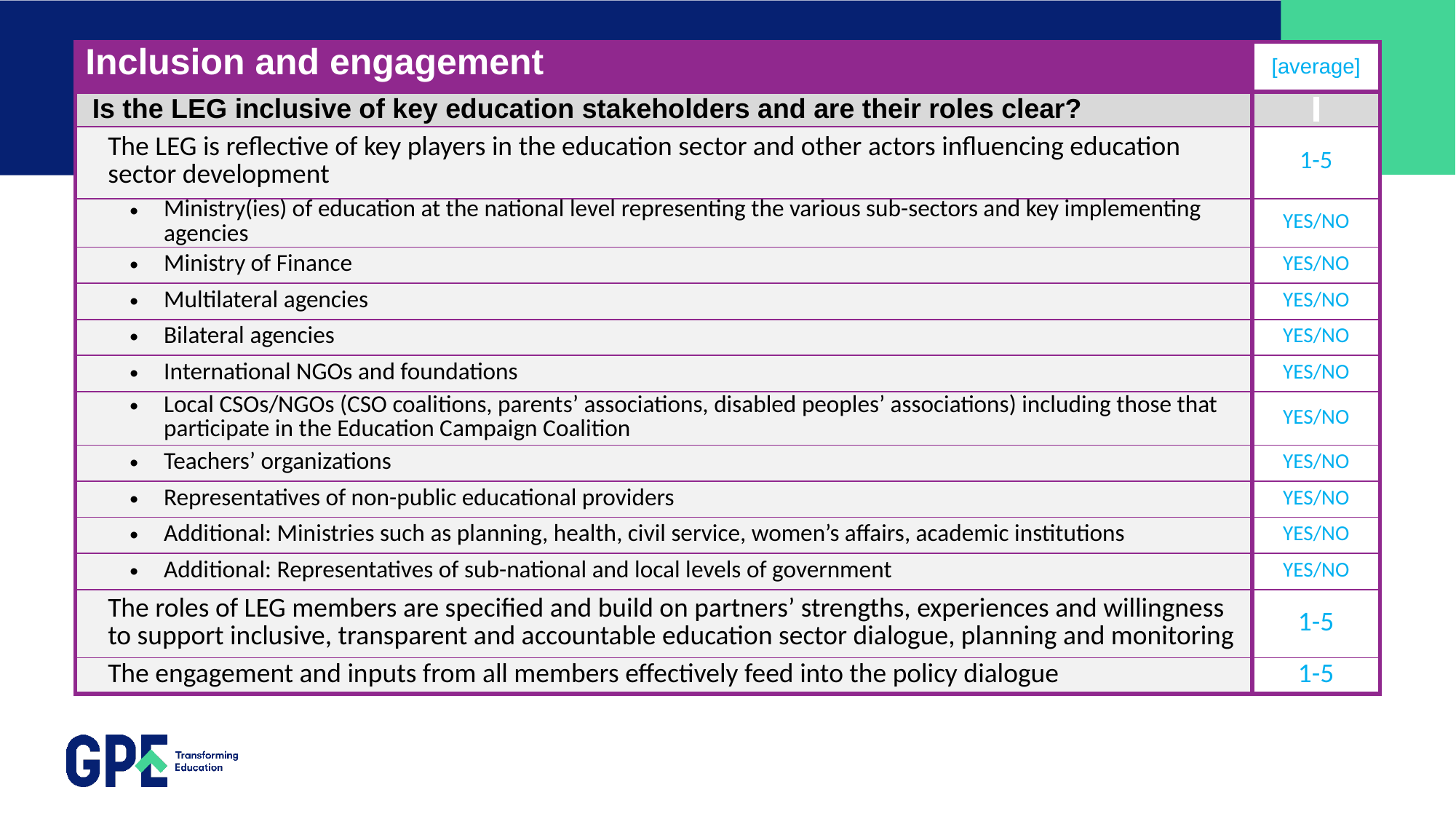

| Inclusion and engagement | [average] |
| --- | --- |
| Is the LEG inclusive of key education stakeholders and are their roles clear? |  |
| The LEG is reflective of key players in the education sector and other actors influencing education sector development | 1-5 |
| Ministry(ies) of education at the national level representing the various sub-sectors and key implementing agencies | YES/NO |
| Ministry of Finance | YES/NO |
| Multilateral agencies | YES/NO |
| Bilateral agencies | YES/NO |
| International NGOs and foundations | YES/NO |
| Local CSOs/NGOs (CSO coalitions, parents’ associations, disabled peoples’ associations) including those that participate in the Education Campaign Coalition | YES/NO |
| Teachers’ organizations | YES/NO |
| Representatives of non-public educational providers | YES/NO |
| Additional: Ministries such as planning, health, civil service, women’s affairs, academic institutions | YES/NO |
| Additional: Representatives of sub-national and local levels of government | YES/NO |
| The roles of LEG members are specified and build on partners’ strengths, experiences and willingness to support inclusive, transparent and accountable education sector dialogue, planning and monitoring | 1-5 |
| The engagement and inputs from all members effectively feed into the policy dialogue | 1-5 |